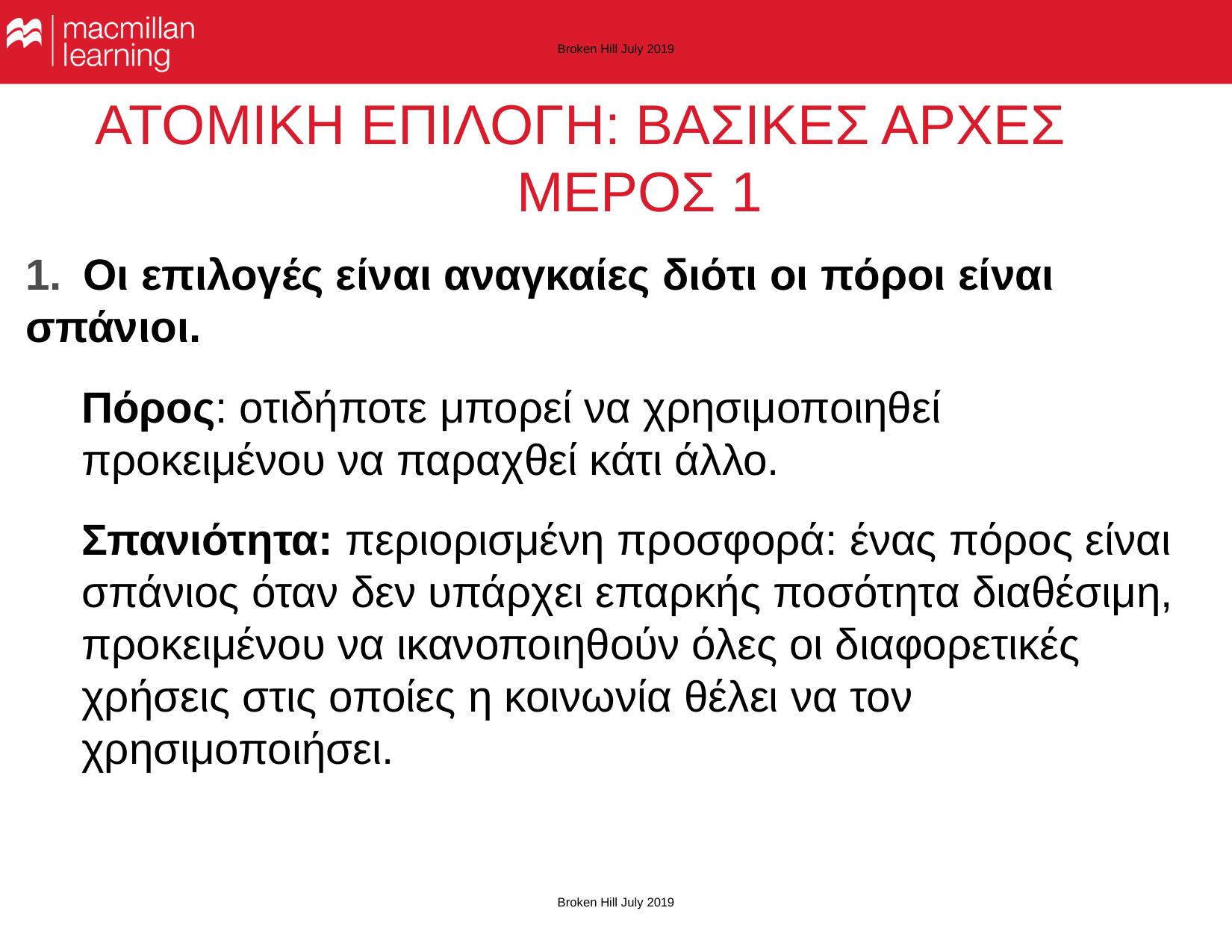

Broken Hill July 2019
# ΑΤΟΜΙΚΗ ΕΠΙΛΟΓΗ: ΒΑΣΙΚΕΣ ΑΡΧΕΣ  ΜΕΡΟΣ 1
1.	Οι επιλογές είναι αναγκαίες διότι οι πόροι είναι σπάνιοι.
Πόρος: οτιδήποτε μπορεί να χρησιμοποιηθεί προκειμένου να παραχθεί κάτι άλλο.
Σπανιότητα: περιορισμένη προσφορά: ένας πόρος είναι σπάνιος όταν δεν υπάρχει επαρκής ποσότητα διαθέσιμη, προκειμένου να ικανοποιηθούν όλες οι διαφορετικές χρήσεις στις οποίες η κοινωνία θέλει να τον χρησιμοποιήσει.
Broken Hill July 2019